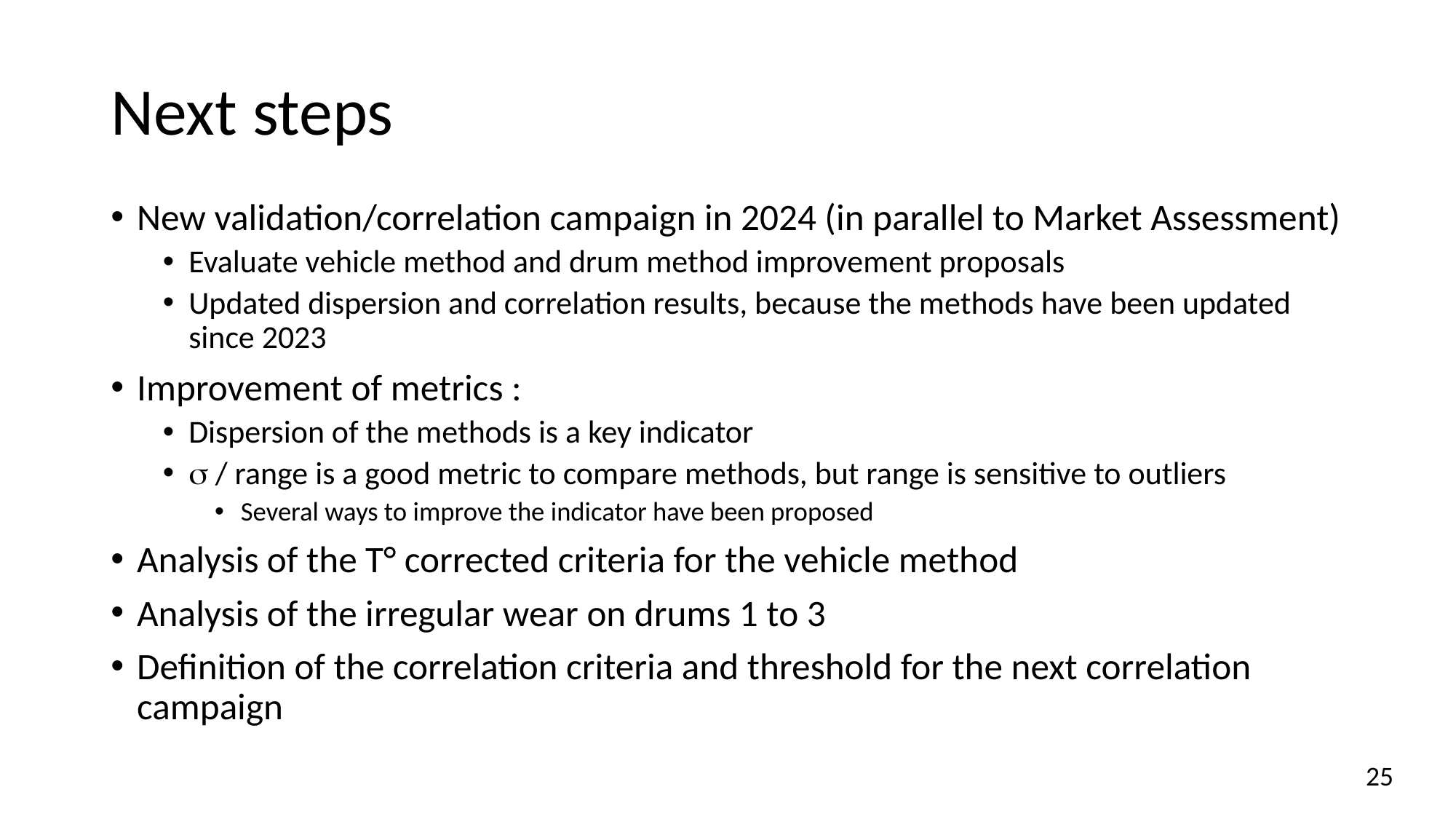

# Next steps
New validation/correlation campaign in 2024 (in parallel to Market Assessment)
Evaluate vehicle method and drum method improvement proposals
Updated dispersion and correlation results, because the methods have been updated since 2023
Improvement of metrics :
Dispersion of the methods is a key indicator
σ / range is a good metric to compare methods, but range is sensitive to outliers
Several ways to improve the indicator have been proposed
Analysis of the T° corrected criteria for the vehicle method
Analysis of the irregular wear on drums 1 to 3
Definition of the correlation criteria and threshold for the next correlation campaign
25